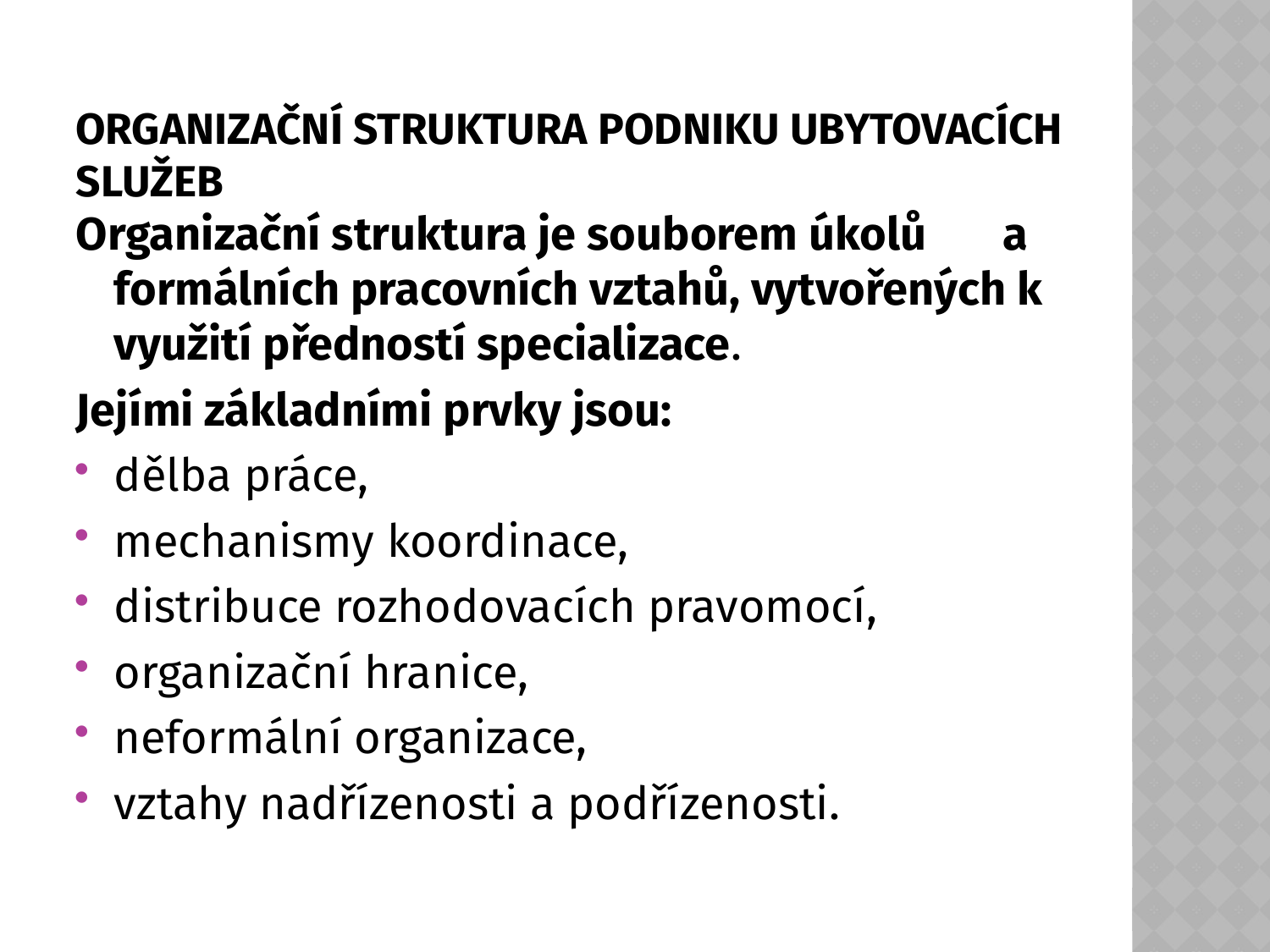

# Organizační struktura podniku ubytovacích služeb
Organizační struktura je souborem úkolů       a formálních pracovních vztahů, vytvořených k využití předností specializace.
Jejími základními prvky jsou:
dělba práce,
mechanismy koordinace,
distribuce rozhodovacích pravomocí,
organizační hranice,
neformální organizace,
vztahy nadřízenosti a podřízenosti.